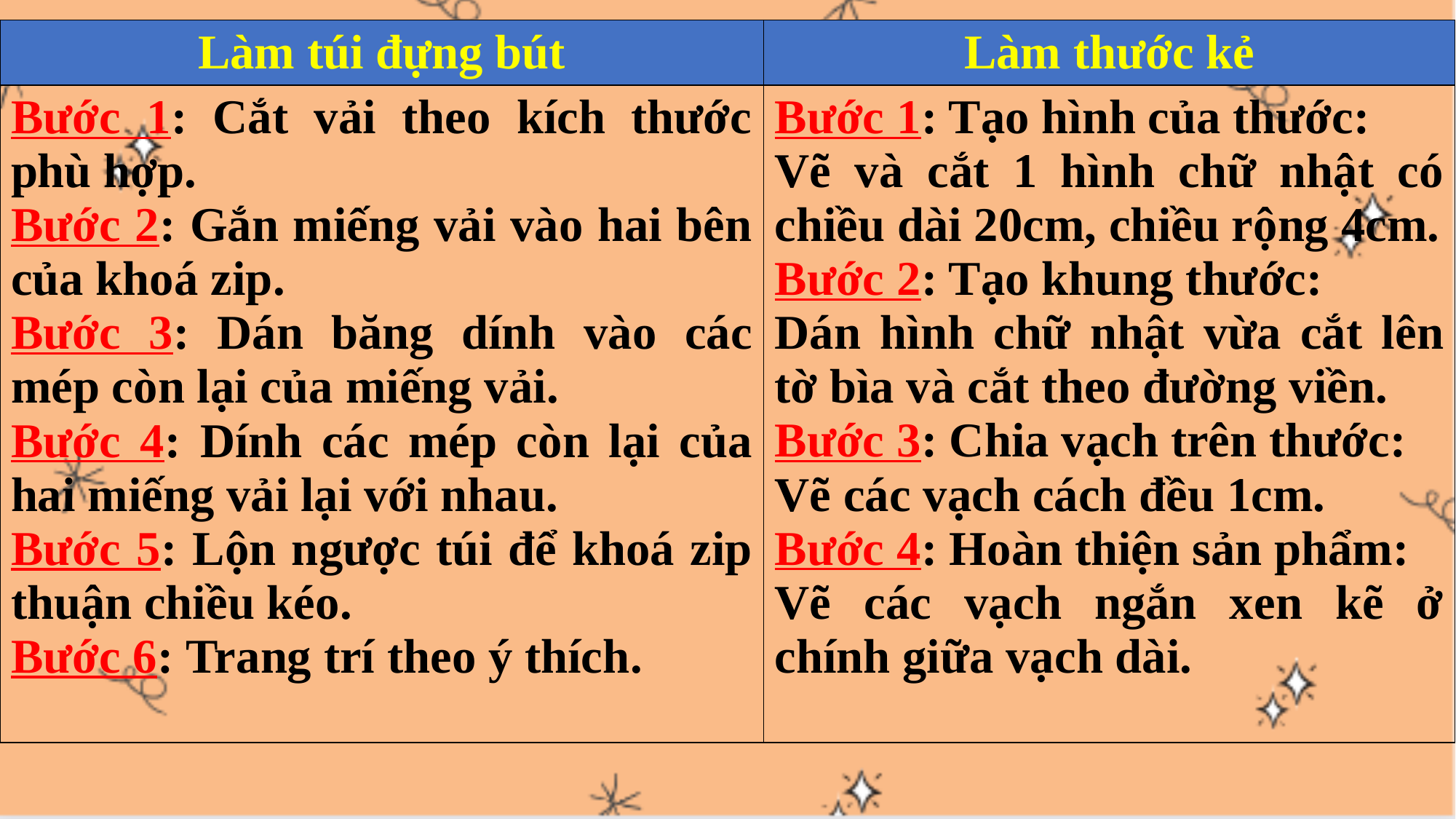

| Làm túi đựng bút | Làm thước kẻ |
| --- | --- |
| Bước 1: Cắt vải theo kích thước phù hợp. Bước 2: Gắn miếng vải vào hai bên của khoá zip. Bước 3: Dán băng dính vào các mép còn lại của miếng vải. Bước 4: Dính các mép còn lại của hai miếng vải lại với nhau. Bước 5: Lộn ngược túi để khoá zip thuận chiều kéo. Bước 6: Trang trí theo ý thích. | Bước 1: Tạo hình của thước: Vẽ và cắt 1 hình chữ nhật có chiều dài 20cm, chiều rộng 4cm. Bước 2: Tạo khung thước: Dán hình chữ nhật vừa cắt lên tờ bìa và cắt theo đường viền. Bước 3: Chia vạch trên thước: Vẽ các vạch cách đều 1cm. Bước 4: Hoàn thiện sản phẩm: Vẽ các vạch ngắn xen kẽ ở chính giữa vạch dài. |